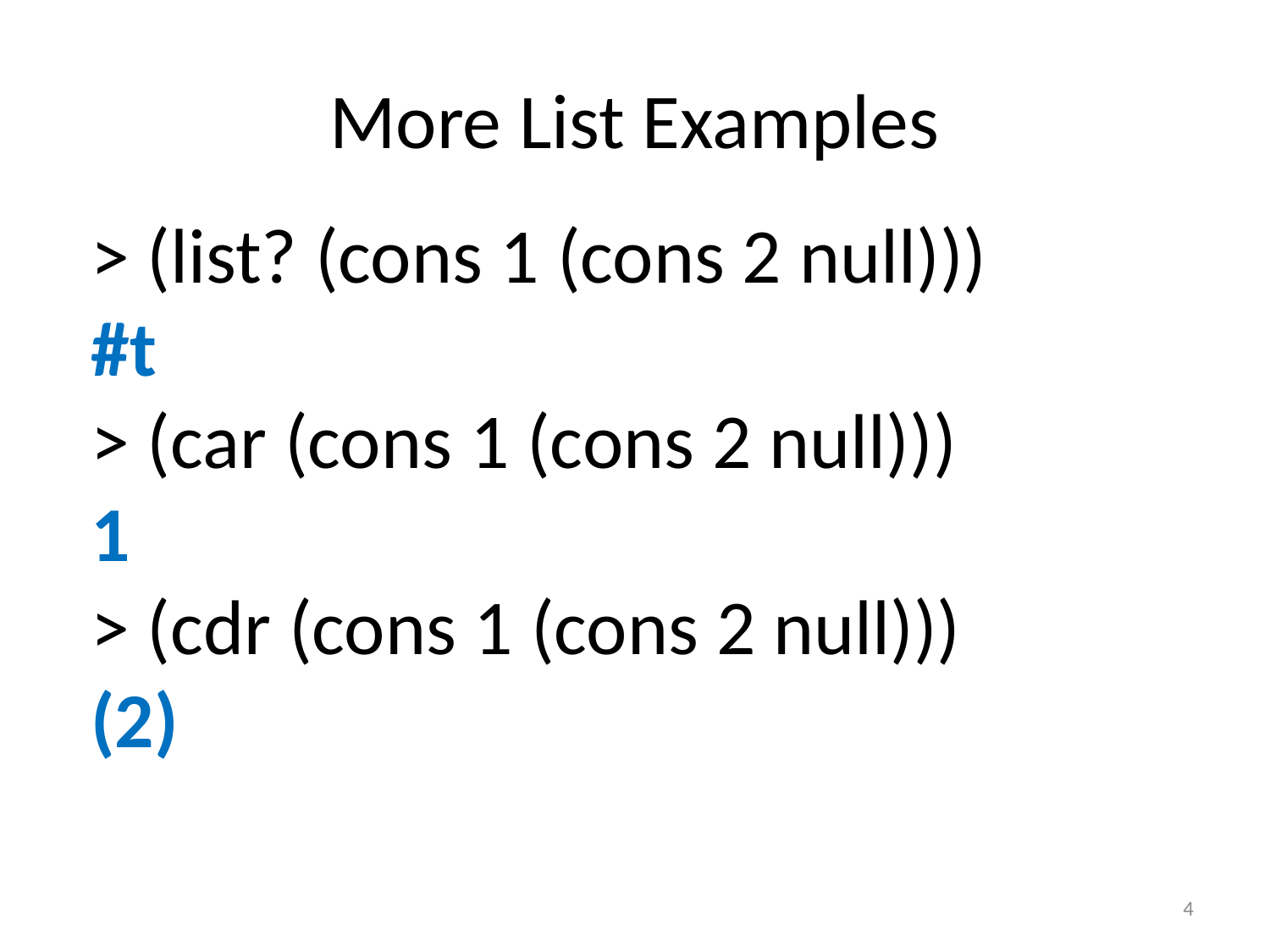

# More List Examples
> (list? (cons 1 (cons 2 null)))
#t
> (car (cons 1 (cons 2 null)))
1
> (cdr (cons 1 (cons 2 null)))
(2)
4